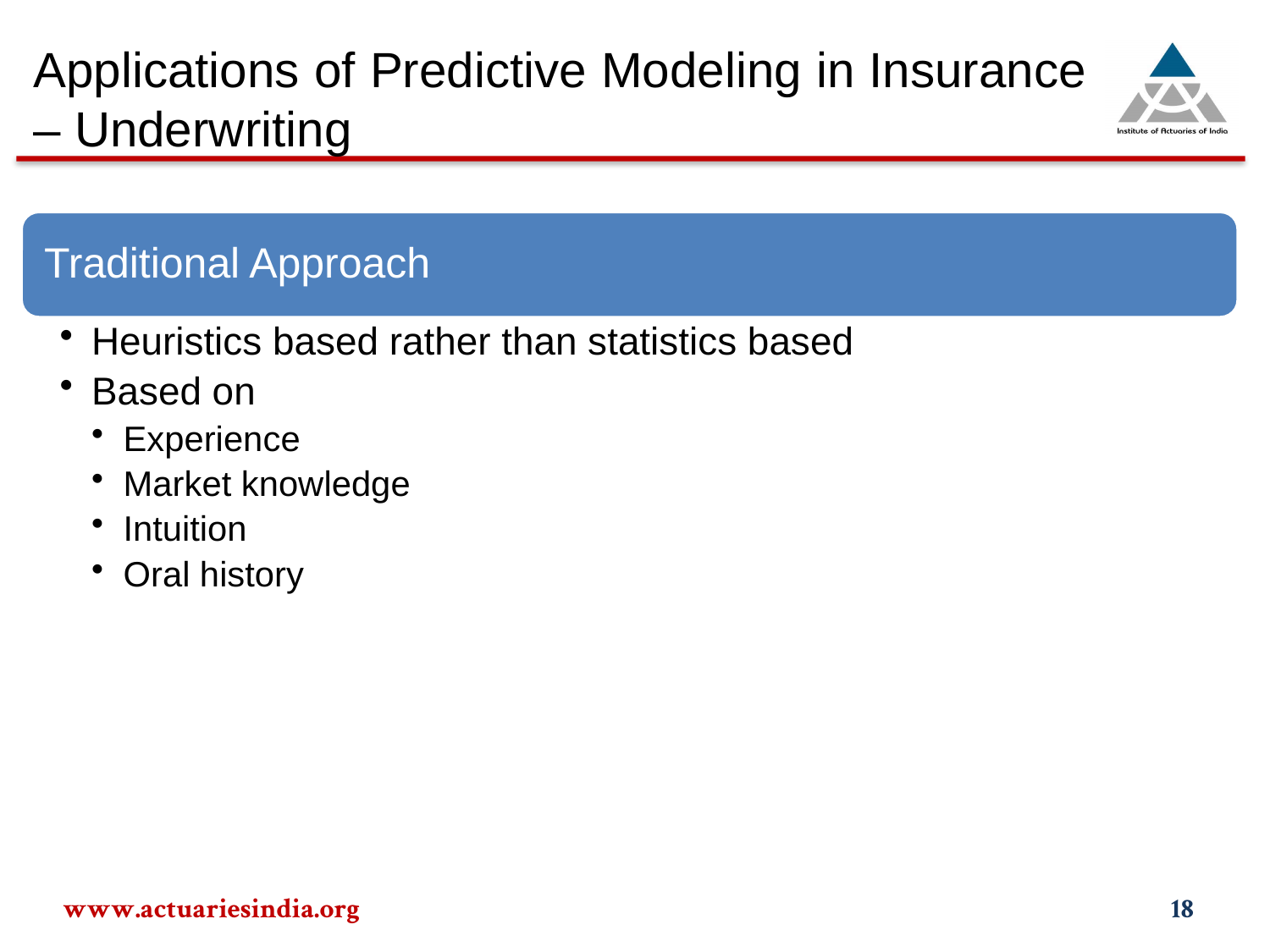

Applications of Predictive Modeling in Insurance – Underwriting
Traditional Approach
Heuristics based rather than statistics based
Based on
Experience
Market knowledge
Intuition
Oral history
www.actuariesindia.org
18